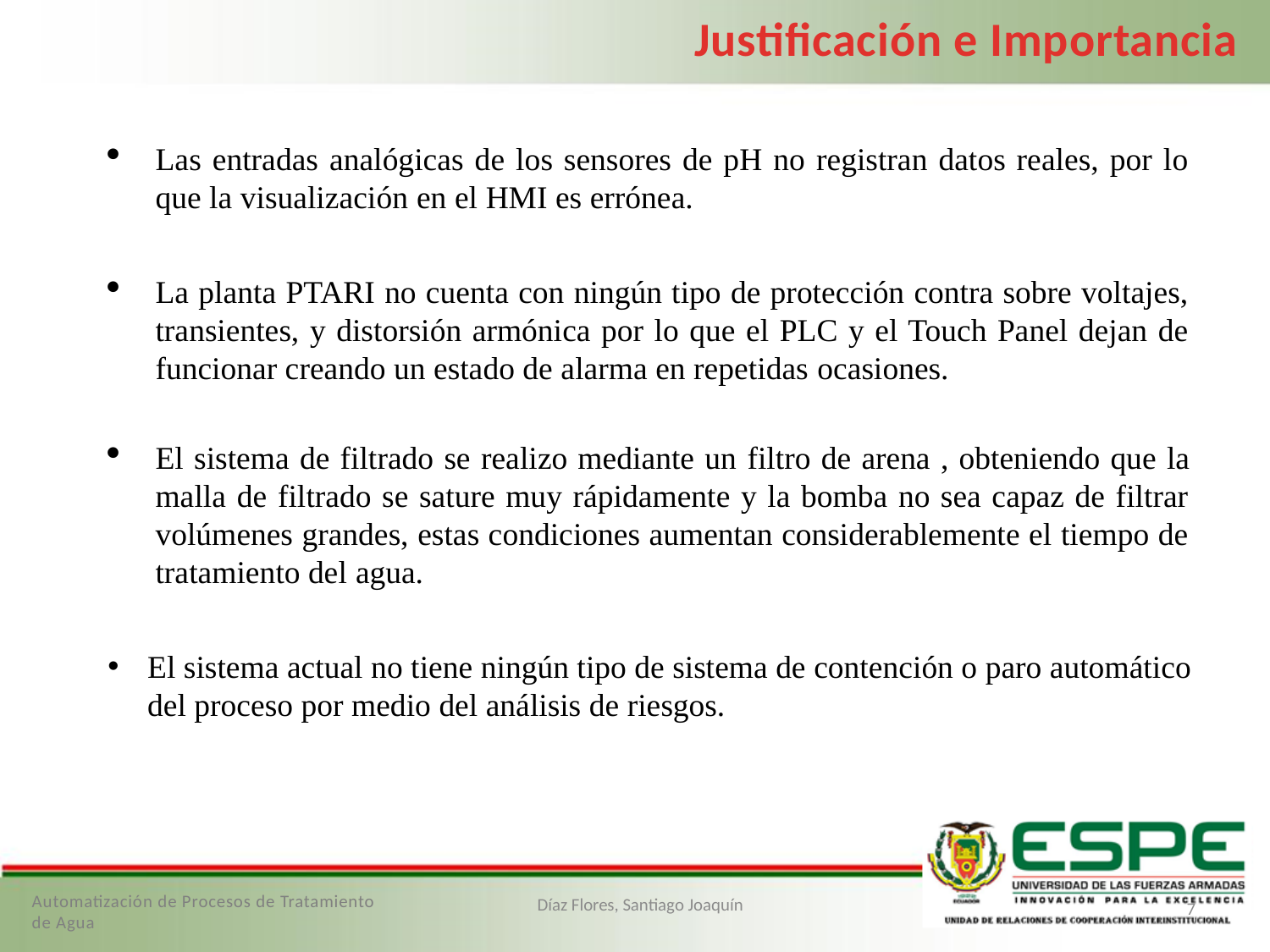

Justificación e Importancia
Las entradas analógicas de los sensores de pH no registran datos reales, por lo que la visualización en el HMI es errónea.
La planta PTARI no cuenta con ningún tipo de protección contra sobre voltajes, transientes, y distorsión armónica por lo que el PLC y el Touch Panel dejan de funcionar creando un estado de alarma en repetidas ocasiones.
El sistema de filtrado se realizo mediante un filtro de arena , obteniendo que la malla de filtrado se sature muy rápidamente y la bomba no sea capaz de filtrar volúmenes grandes, estas condiciones aumentan considerablemente el tiempo de tratamiento del agua.
El sistema actual no tiene ningún tipo de sistema de contención o paro automático del proceso por medio del análisis de riesgos.
Automatización de Procesos de Tratamiento de Agua
7
Díaz Flores, Santiago Joaquín